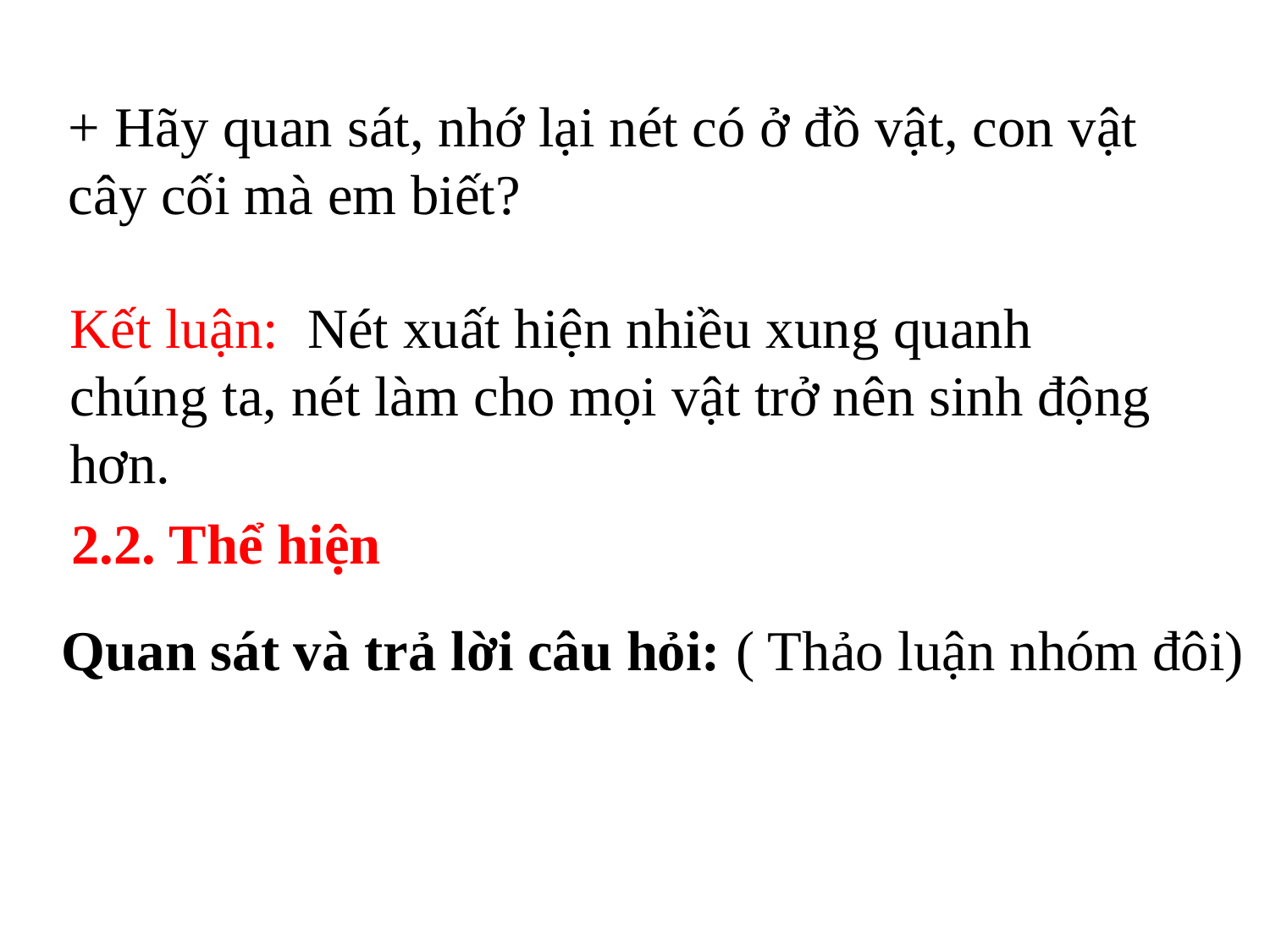

+ Hãy quan sát, nhớ lại nét có ở đồ vật, con vật cây cối mà em biết?
Kết luận:  Nét xuất hiện nhiều xung quanh chúng ta, nét làm cho mọi vật trở nên sinh động hơn.

2.2. Thể hiện

Quan sát và trả lời câu hỏi: ( Thảo luận nhóm đôi)